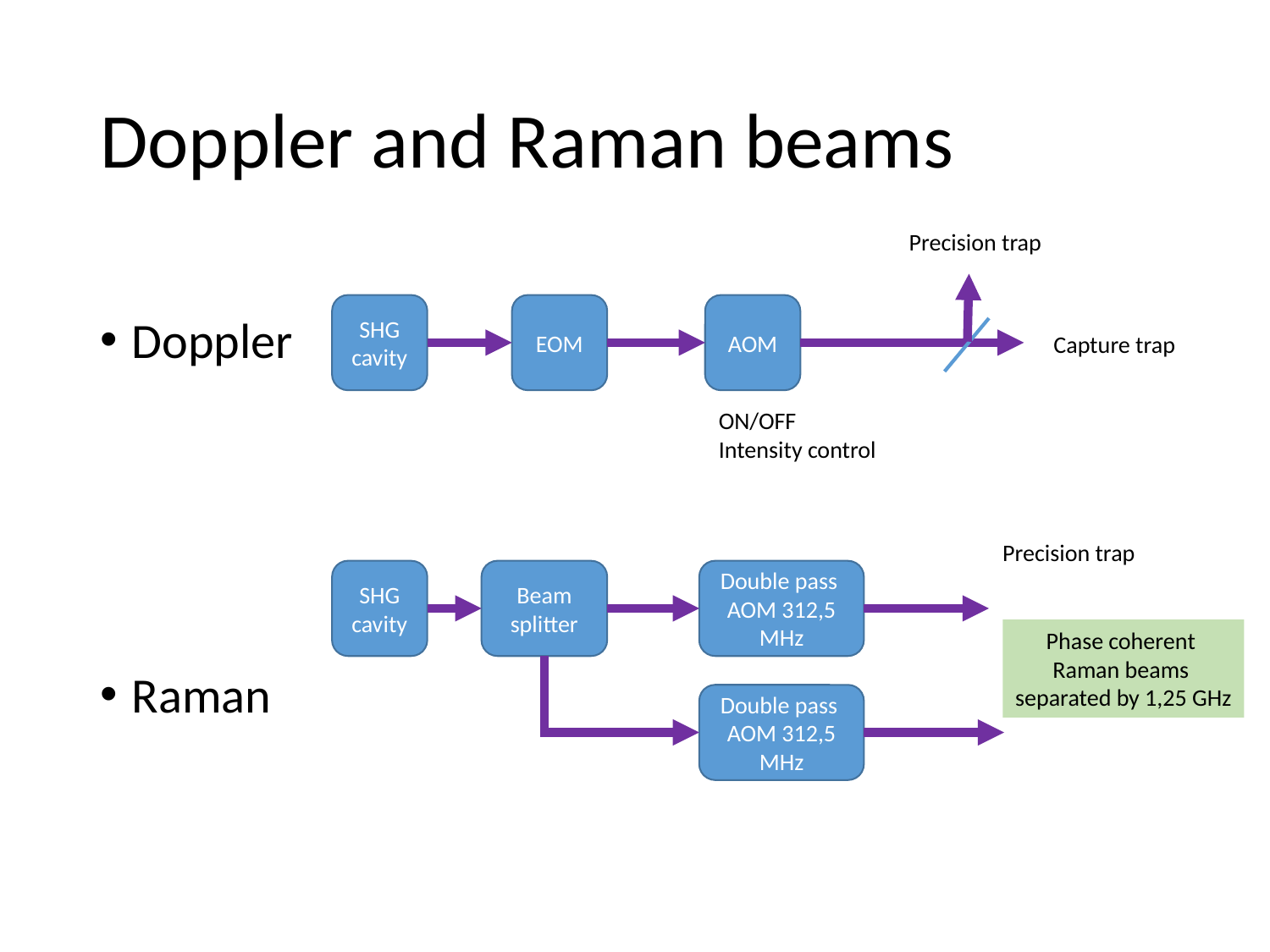

# Doppler and Raman beams
Precision trap
SHG cavity
EOM
AOM
Doppler

Raman
Capture trap
ON/OFF
Intensity control
Precision trap
SHG cavity
Beam splitter
Double pass
AOM 312,5 MHz
Phase coherent
Raman beams
separated by 1,25 GHz
Double pass
AOM 312,5 MHz